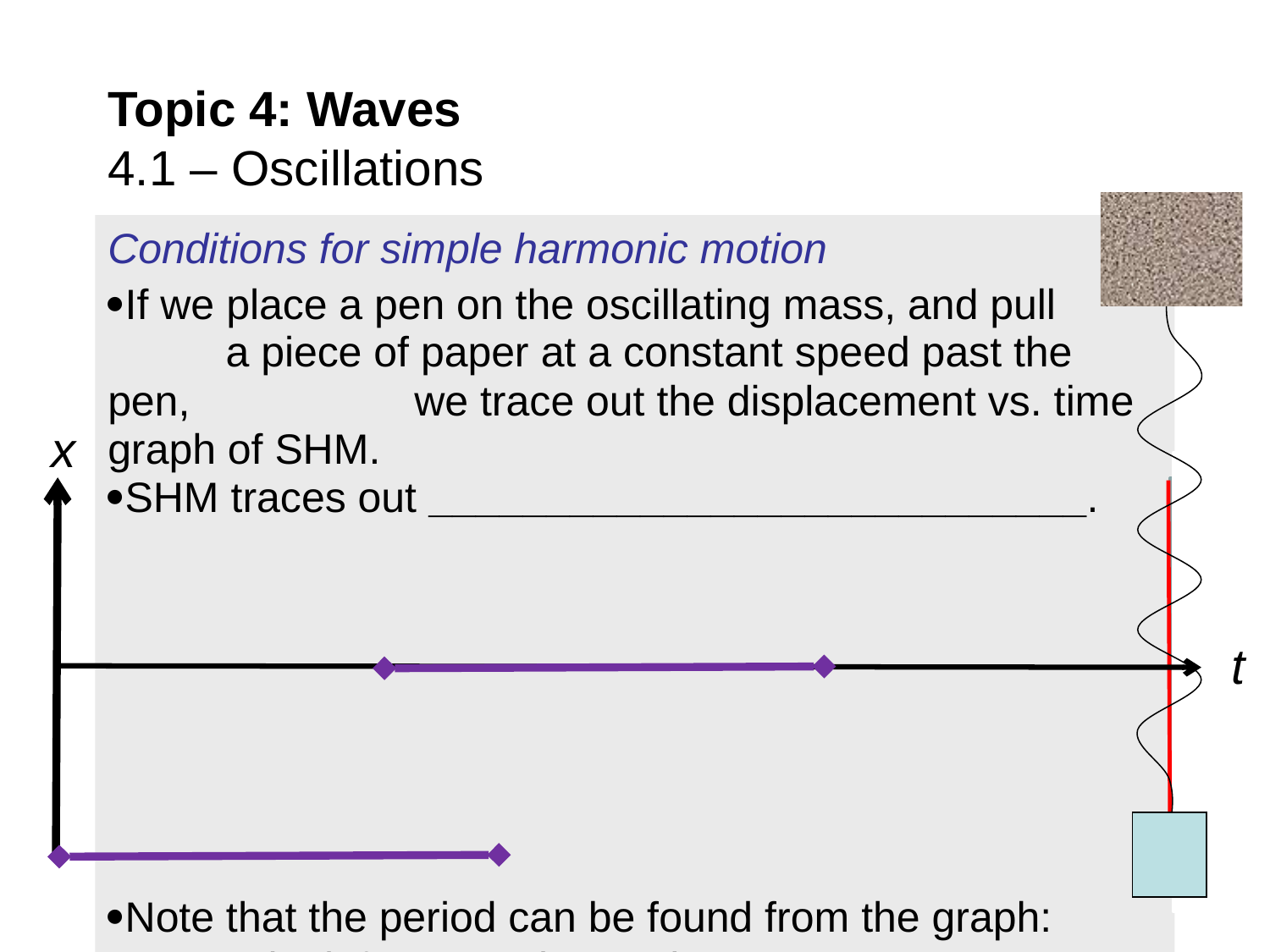

# Topic 4: Waves 4.1 – Oscillations

Conditions for simple harmonic motion
•If we place a pen on the oscillating mass, and pull                   a piece of paper at a constant speed past the pen,                   we trace out the displacement vs. time graph of SHM.
•SHM traces out ____________________________.

•Note that the period can be found from the graph:                Just look for repeating cycles.

x

t